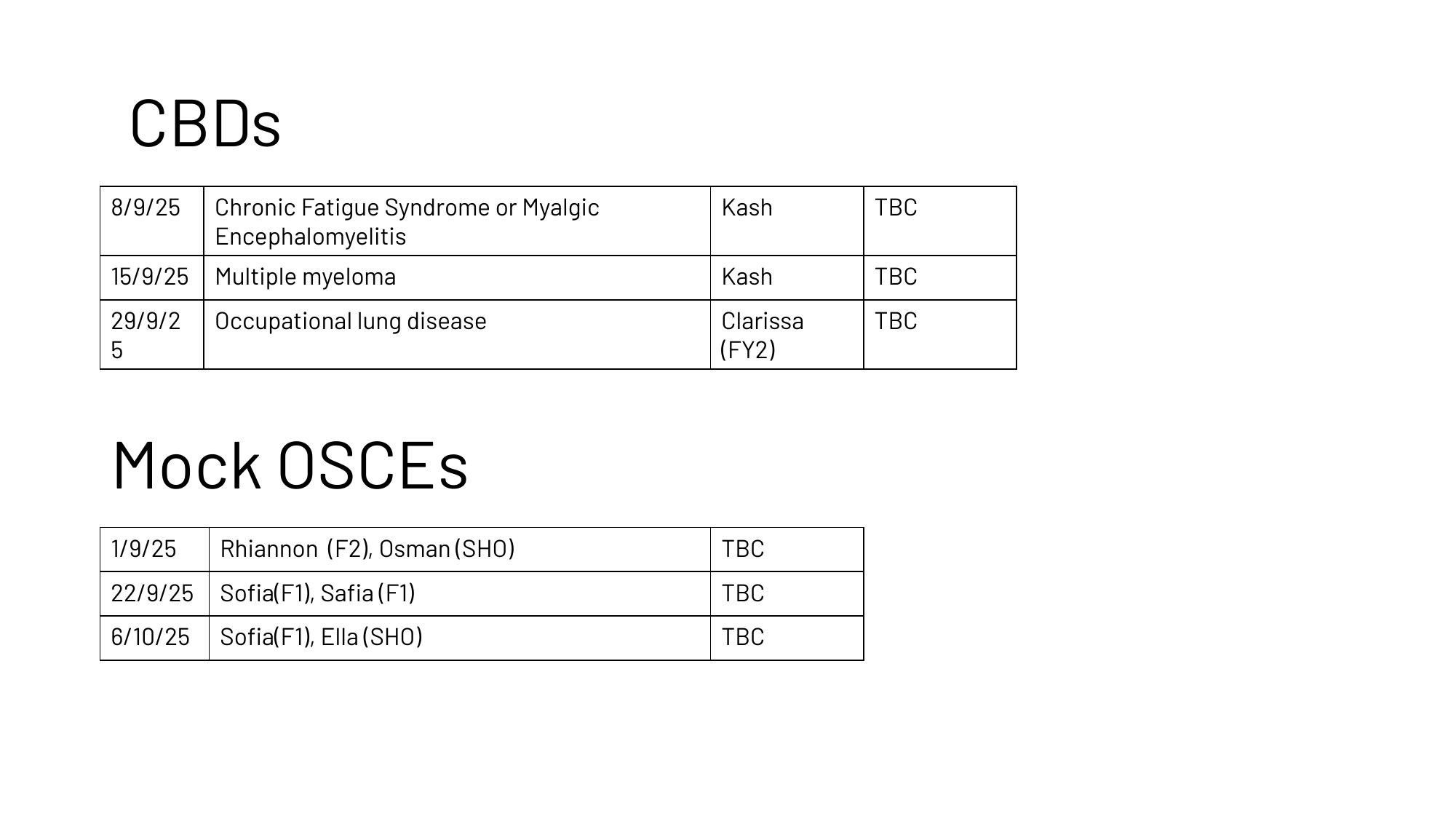

CBDs
| 8/9/25 | Chronic Fatigue Syndrome or Myalgic Encephalomyelitis | Kash | TBC |
| --- | --- | --- | --- |
| 15/9/25 | Multiple myeloma | Kash | TBC |
| 29/9/25 | Occupational lung disease | Clarissa (FY2) | TBC |
# Mock OSCEs
| 1/9/25 | Rhiannon (F2), Osman (SHO) | TBC |
| --- | --- | --- |
| 22/9/25 | Sofia(F1), Safia (F1) | TBC |
| 6/10/25 | Sofia(F1), Ella (SHO) | TBC |